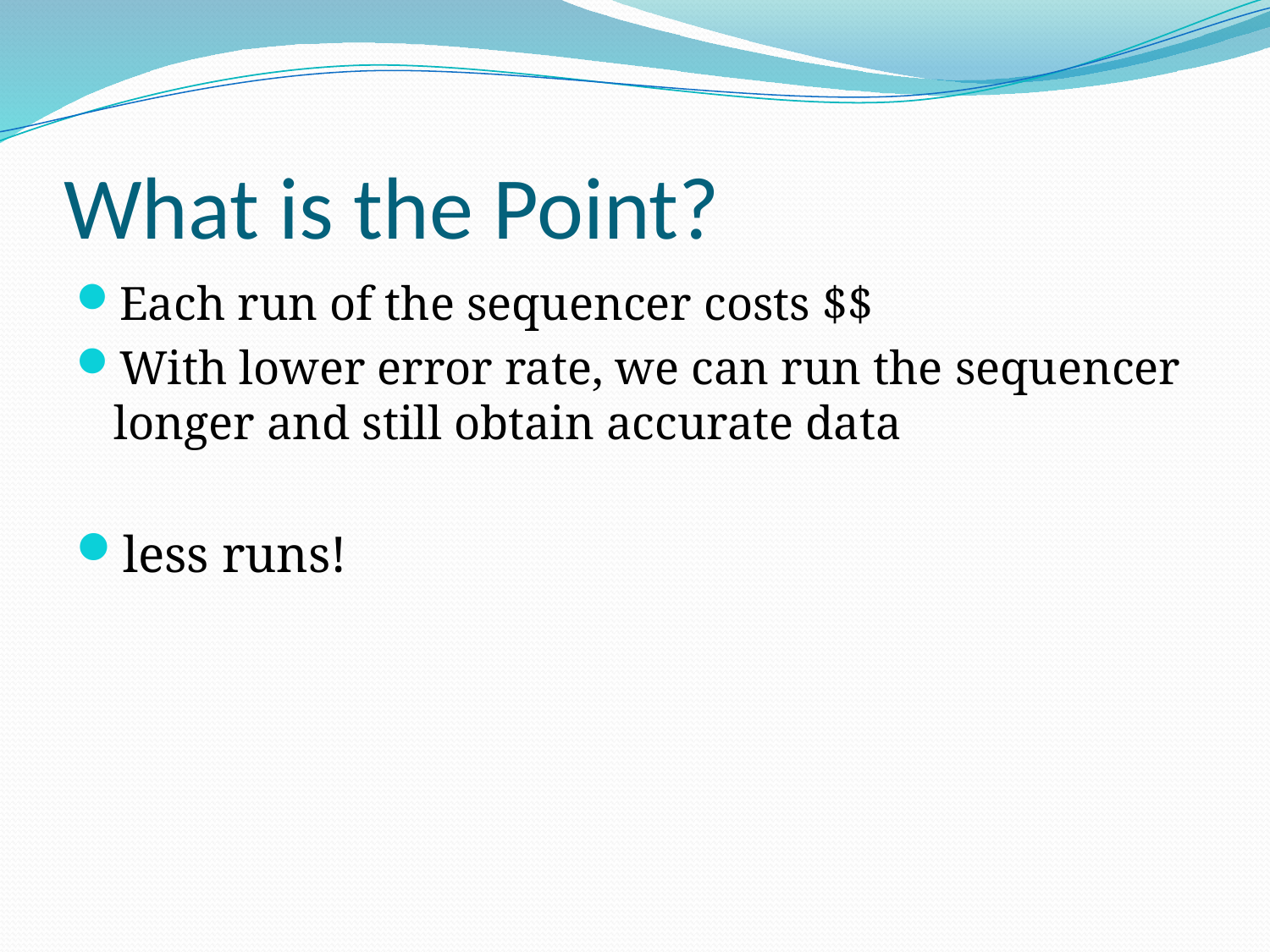

# What is the Point?
Each run of the sequencer costs $$
With lower error rate, we can run the sequencer longer and still obtain accurate data

less runs!